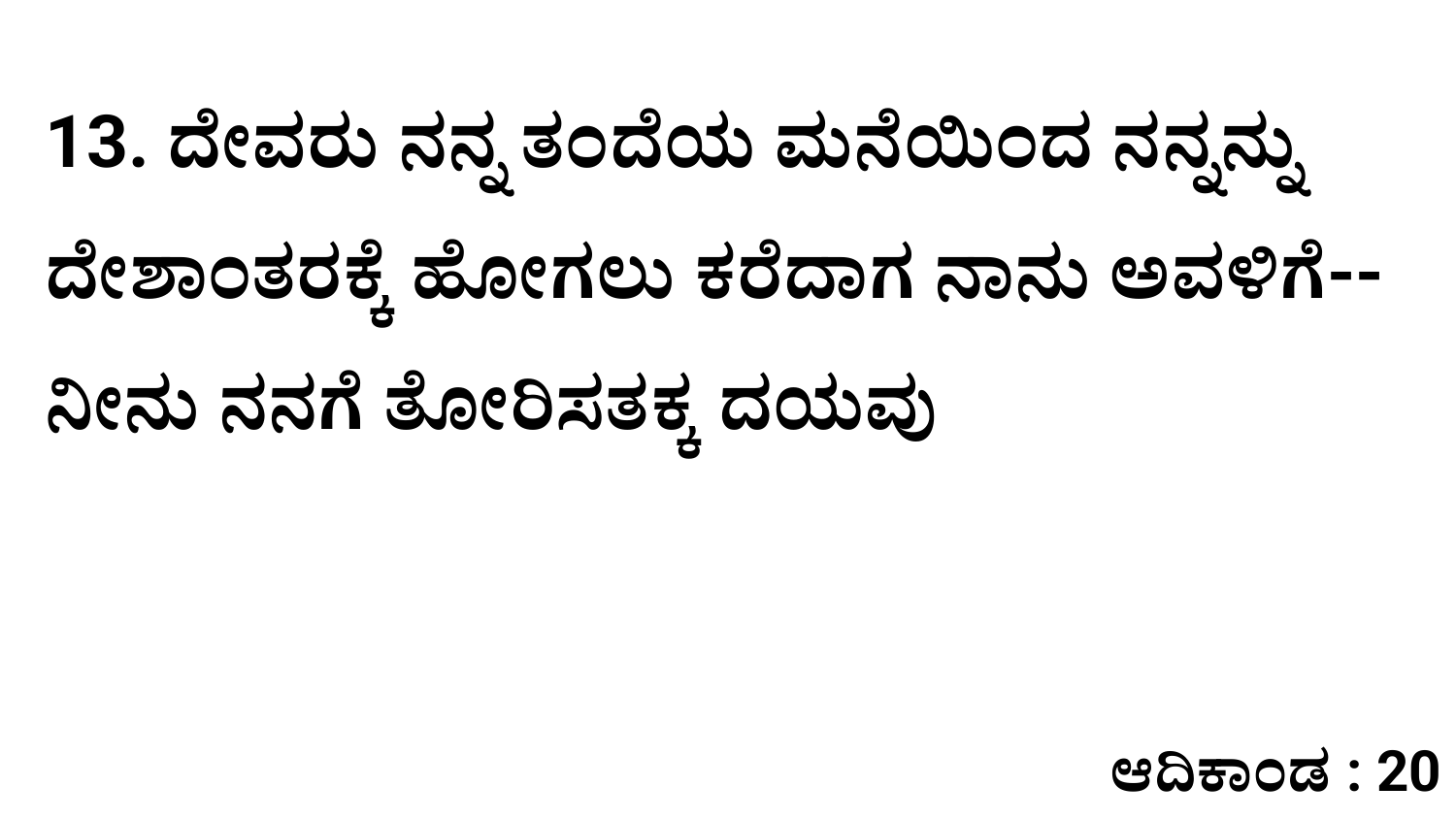

13. ದೇವರು ನನ್ನ ತಂದೆಯ ಮನೆಯಿಂದ ನನ್ನನ್ನು ದೇಶಾಂತರಕ್ಕೆ ಹೋಗಲು ಕರೆದಾಗ ನಾನು ಅವಳಿಗೆ--ನೀನು ನನಗೆ ತೋರಿಸತಕ್ಕ ದಯವು
ಆದಿಕಾಂಡ : 20